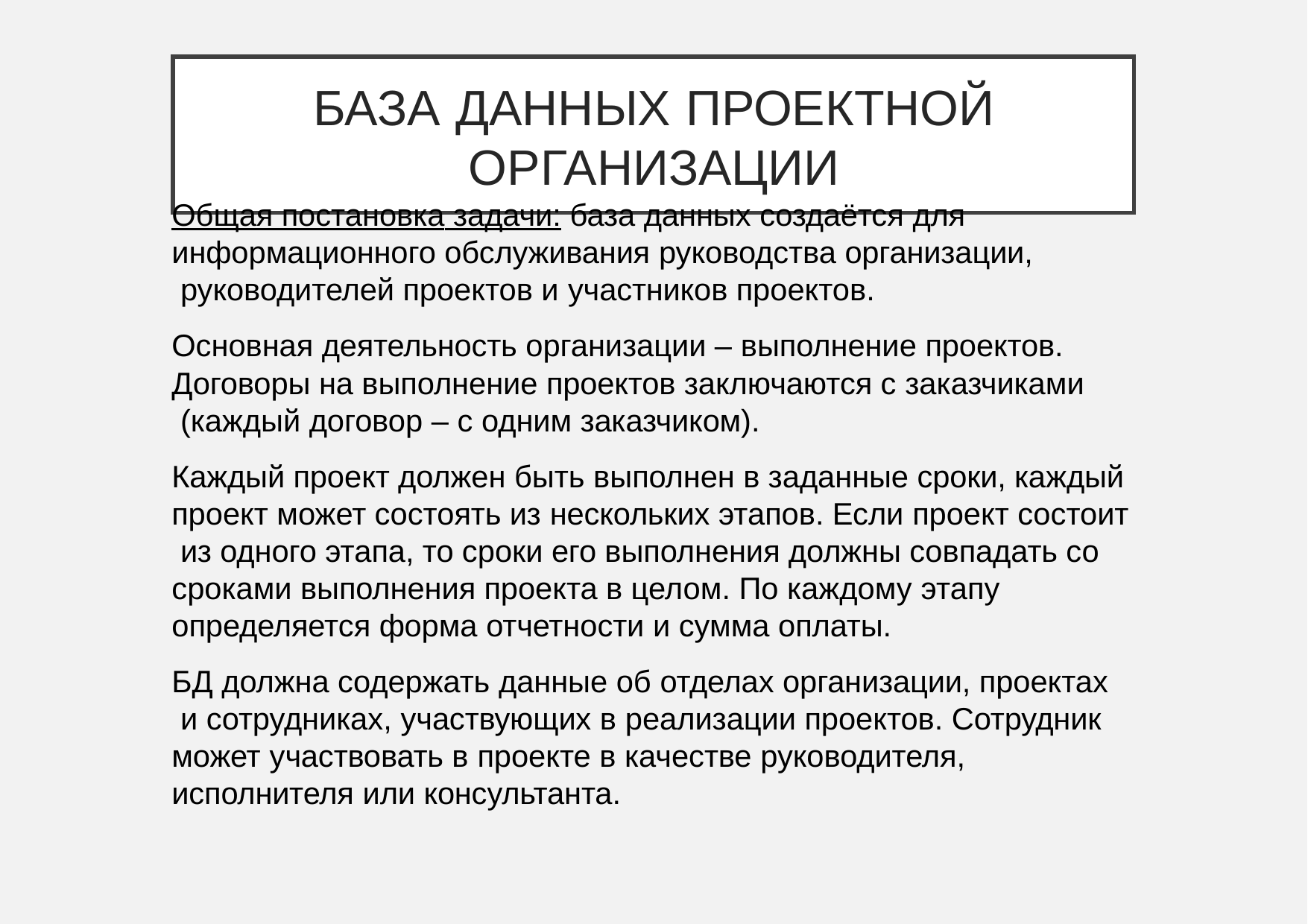

# База данных проектной организации
Общая постановка задачи: база данных создаётся для  информационного обслуживания руководства организации,  руководителей проектов и участников проектов.
Основная деятельность организации – выполнение проектов.  Договоры на выполнение проектов заключаются с заказчиками  (каждый договор – с одним заказчиком).
Каждый проект должен быть выполнен в заданные сроки, каждый  проект может состоять из нескольких этапов. Если проект состоит  из одного этапа, то сроки его выполнения должны совпадать со  сроками выполнения проекта в целом. По каждому этапу  определяется форма отчетности и сумма оплаты.
БД должна содержать данные об отделах организации, проектах  и сотрудниках, участвующих в реализации проектов. Сотрудник  может участвовать в проекте в качестве руководителя,  исполнителя или консультанта.